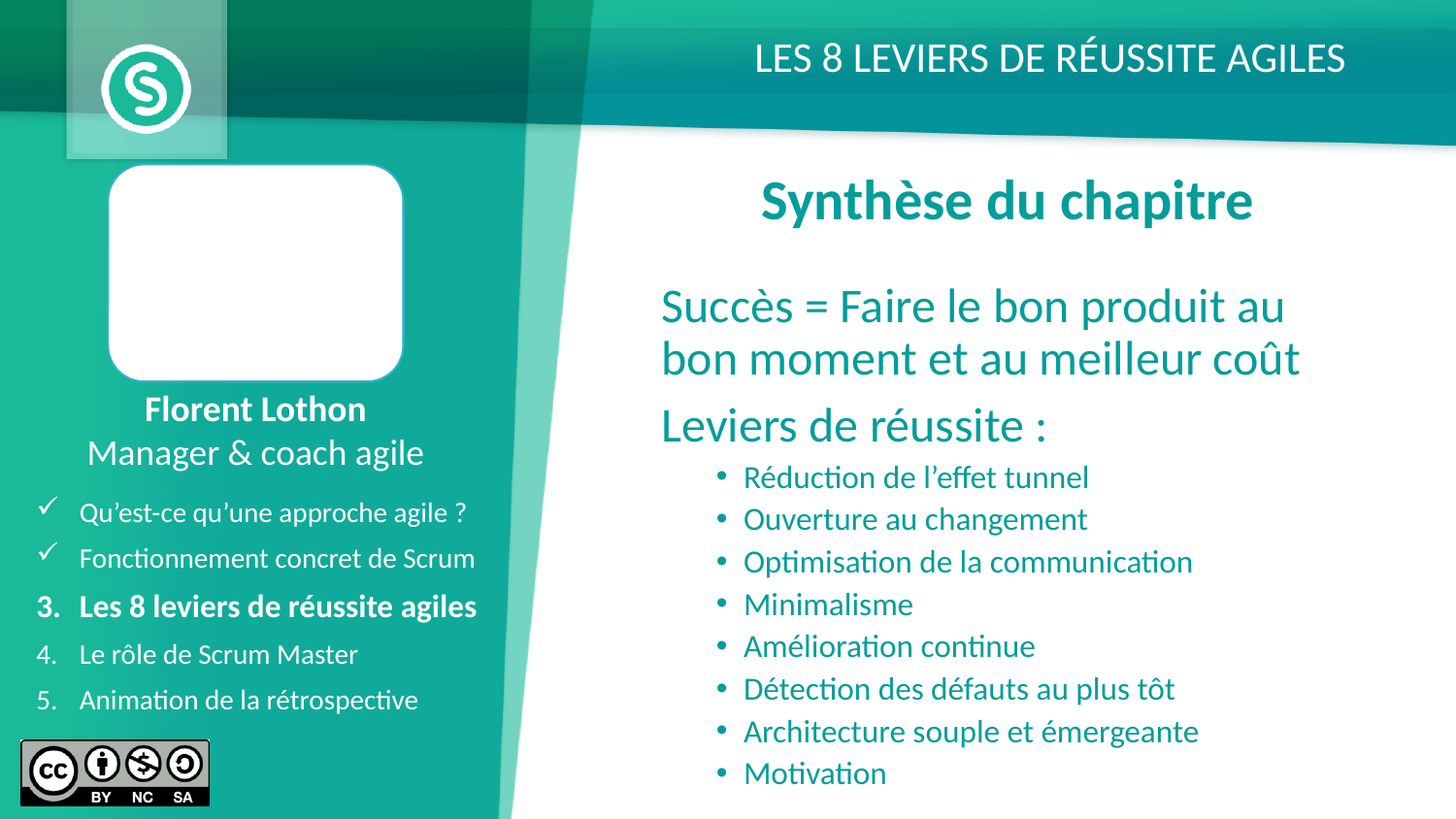

LES 8 LEVIERS DE RÉUSSITE AGILES
Synthèse du chapitre

Succès = Faire le bon produit au bon moment et au meilleur coût
Leviers de réussite :
Réduction de l’effet tunnel
Ouverture au changement
Optimisation de la communication
Minimalisme
Amélioration continue
Détection des défauts au plus tôt
Architecture souple et émergeante
Motivation
Florent Lothon
Manager & coach agile
Qu’est-ce qu’une approche agile ?
Fonctionnement concret de Scrum
Les 8 leviers de réussite agiles
Le rôle de Scrum Master
Animation de la rétrospective